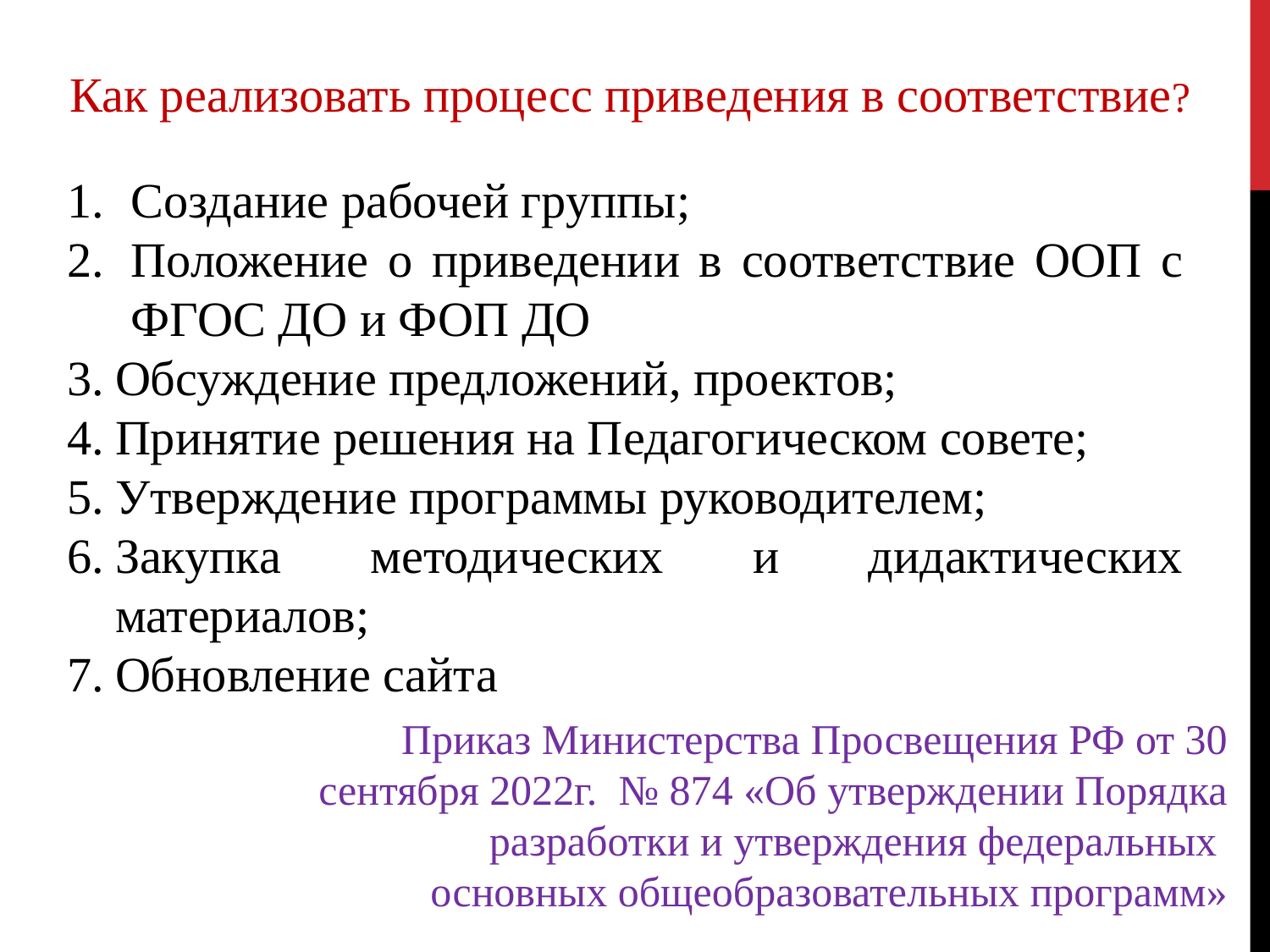

Как реализовать процесс приведения в соответствие?
Создание рабочей группы;
Положение о приведении в соответствие ООП с ФГОС ДО и ФОП ДО
Обсуждение предложений, проектов;
Принятие решения на Педагогическом совете;
Утверждение программы руководителем;
Закупка методических и дидактических материалов;
Обновление сайта

Приказ Министерства Просвещения РФ от 30 сентября 2022г.  № 874 «Об утверждении Порядка разработки и утверждения федеральных  основных общеобразовательных программ»